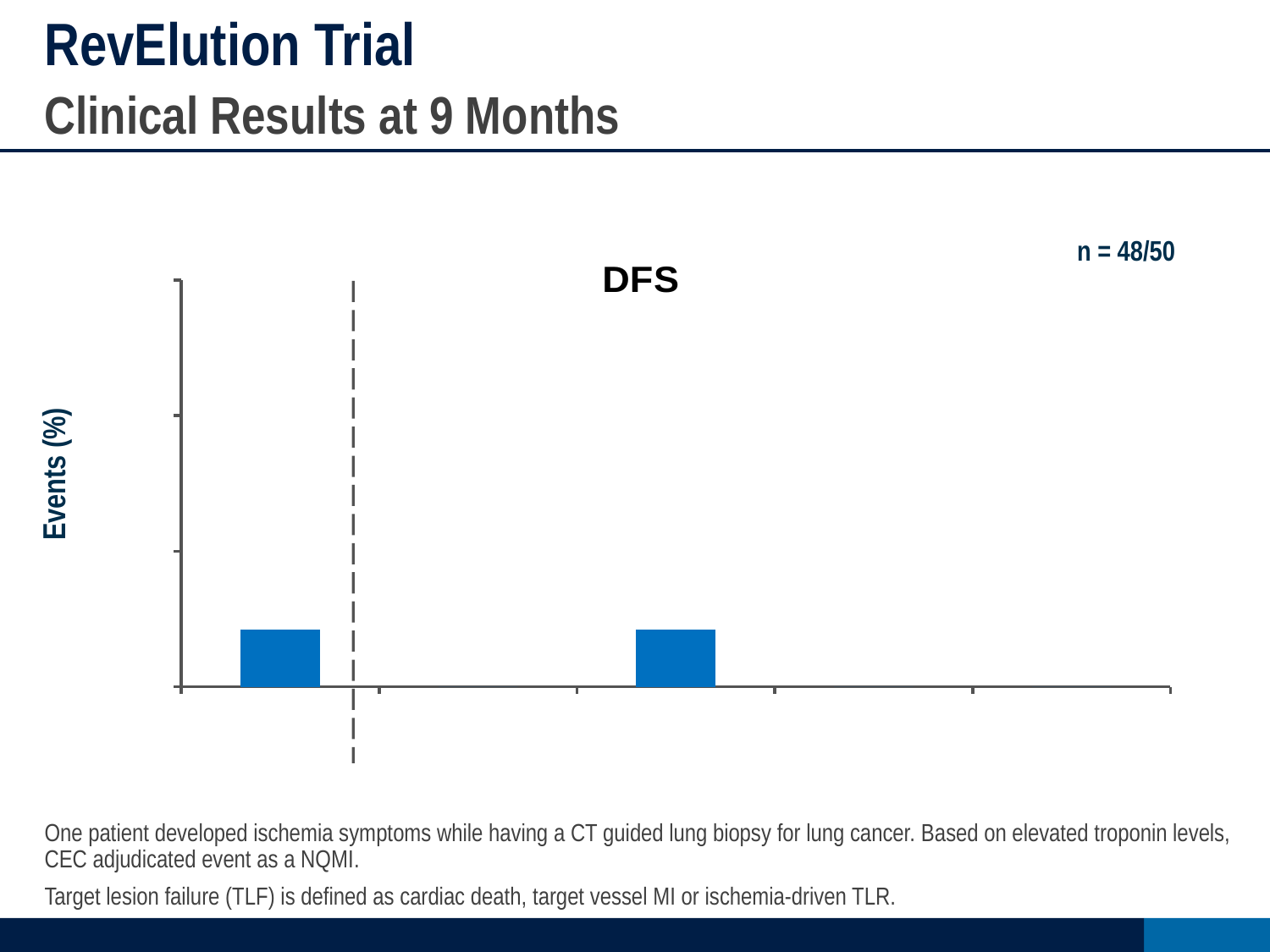

# RevElution Trial
Clinical Results at 9 Months
n = 48/50

### Chart:

| Category | DFS |
|---|---|
| TLF | 2.1 |
| Cardiac death | 0.0 |
| TV-MI | 2.1 |
| TLR | 0.0 |
| Stent thrombosis (definite/probable) | 0.0 |
Events (%)
One patient developed ischemia symptoms while having a CT guided lung biopsy for lung cancer. Based on elevated troponin levels, CEC adjudicated event as a NQMI.
Target lesion failure (TLF) is defined as cardiac death, target vessel MI or ischemia-driven TLR.